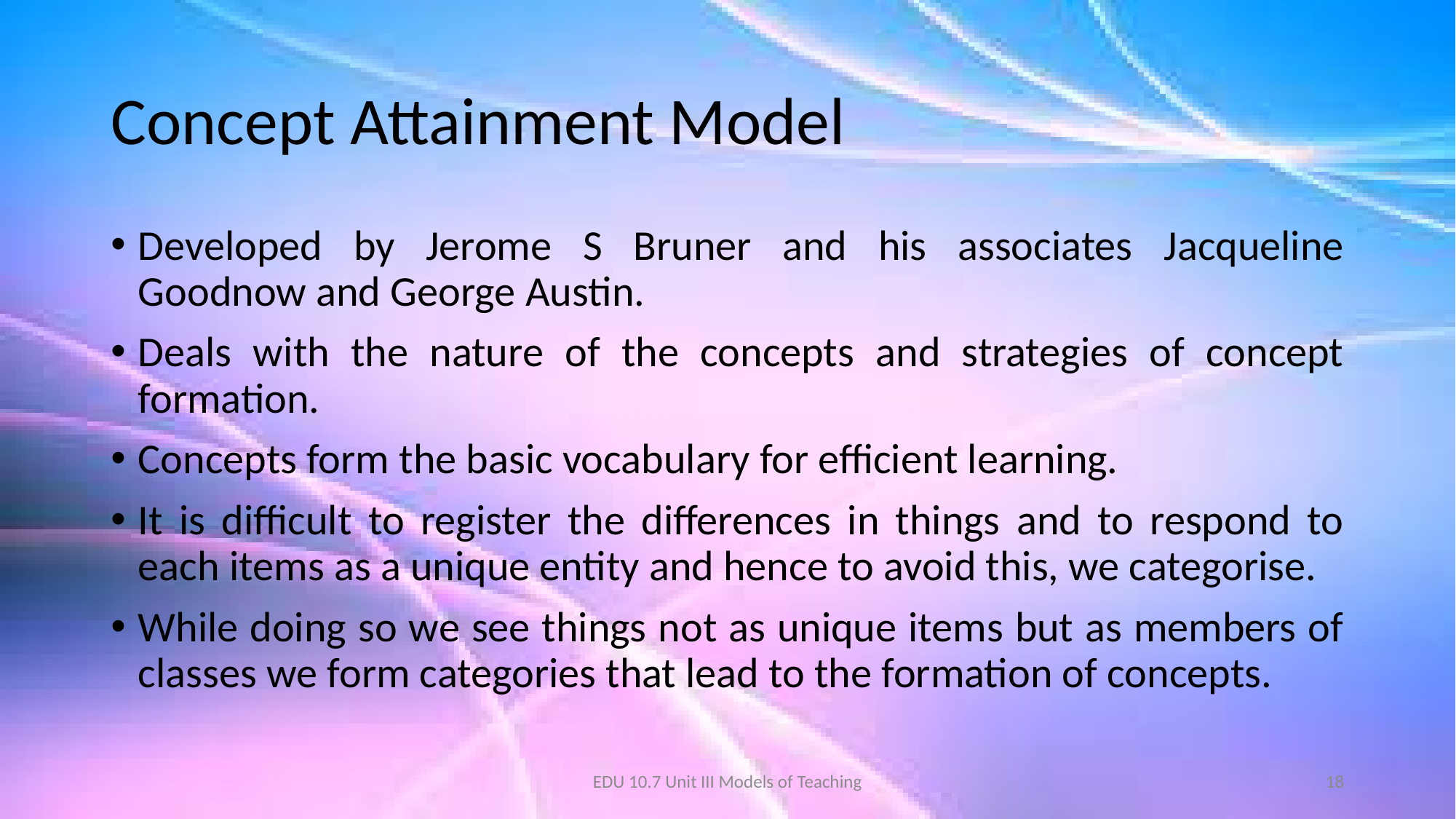

# Concept Attainment Model
Developed by Jerome S Bruner and his associates Jacqueline Goodnow and George Austin.
Deals with the nature of the concepts and strategies of concept formation.
Concepts form the basic vocabulary for efficient learning.
It is difficult to register the differences in things and to respond to each items as a unique entity and hence to avoid this, we categorise.
While doing so we see things not as unique items but as members of classes we form categories that lead to the formation of concepts.

EDU 10.7 Unit III Models of Teaching
18